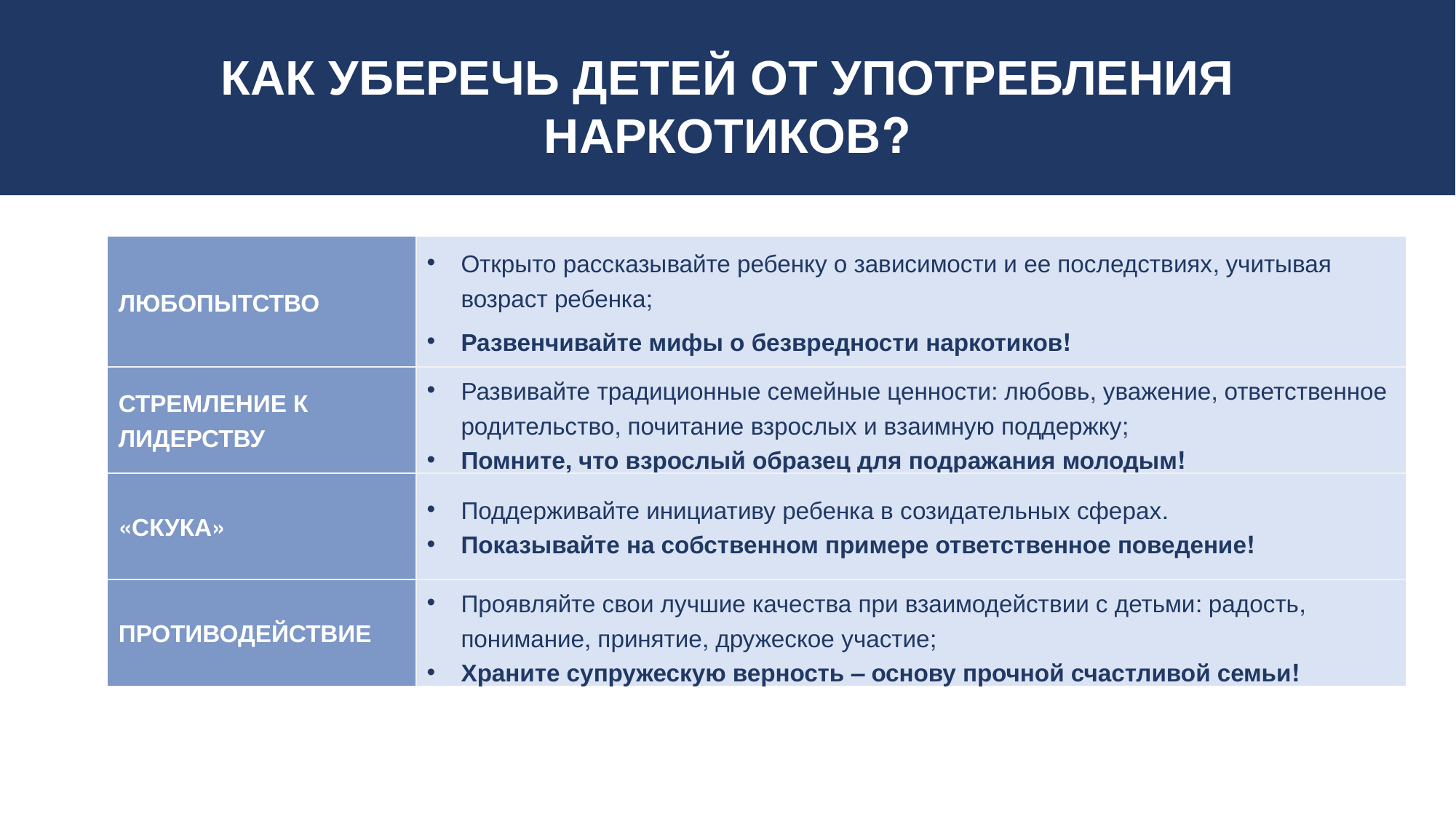

КАК УБЕРЕЧЬ ДЕТЕЙ ОТ УПОТРЕБЛЕНИЯ НАРКОТИКОВ?
| ЛЮБОПЫТСТВО | Открыто рассказывайте ребенку о зависимости и ее последствиях, учитывая возраст ребенка; Развенчивайте мифы о безвредности наркотиков! |
| --- | --- |
| СТРЕМЛЕНИЕ К ЛИДЕРСТВУ | Развивайте традиционные семейные ценности: любовь, уважение, ответственное родительство, почитание взрослых и взаимную поддержку; Помните, что взрослый образец для подражания молодым! |
| «СКУКА» | Поддерживайте инициативу ребенка в созидательных сферах. Показывайте на собственном примере ответственное поведение! |
| ПРОТИВОДЕЙСТВИЕ | Проявляйте свои лучшие качества при взаимодействии с детьми: радость, понимание, принятие, дружеское участие; Храните супружескую верность – основу прочной счастливой семьи! |